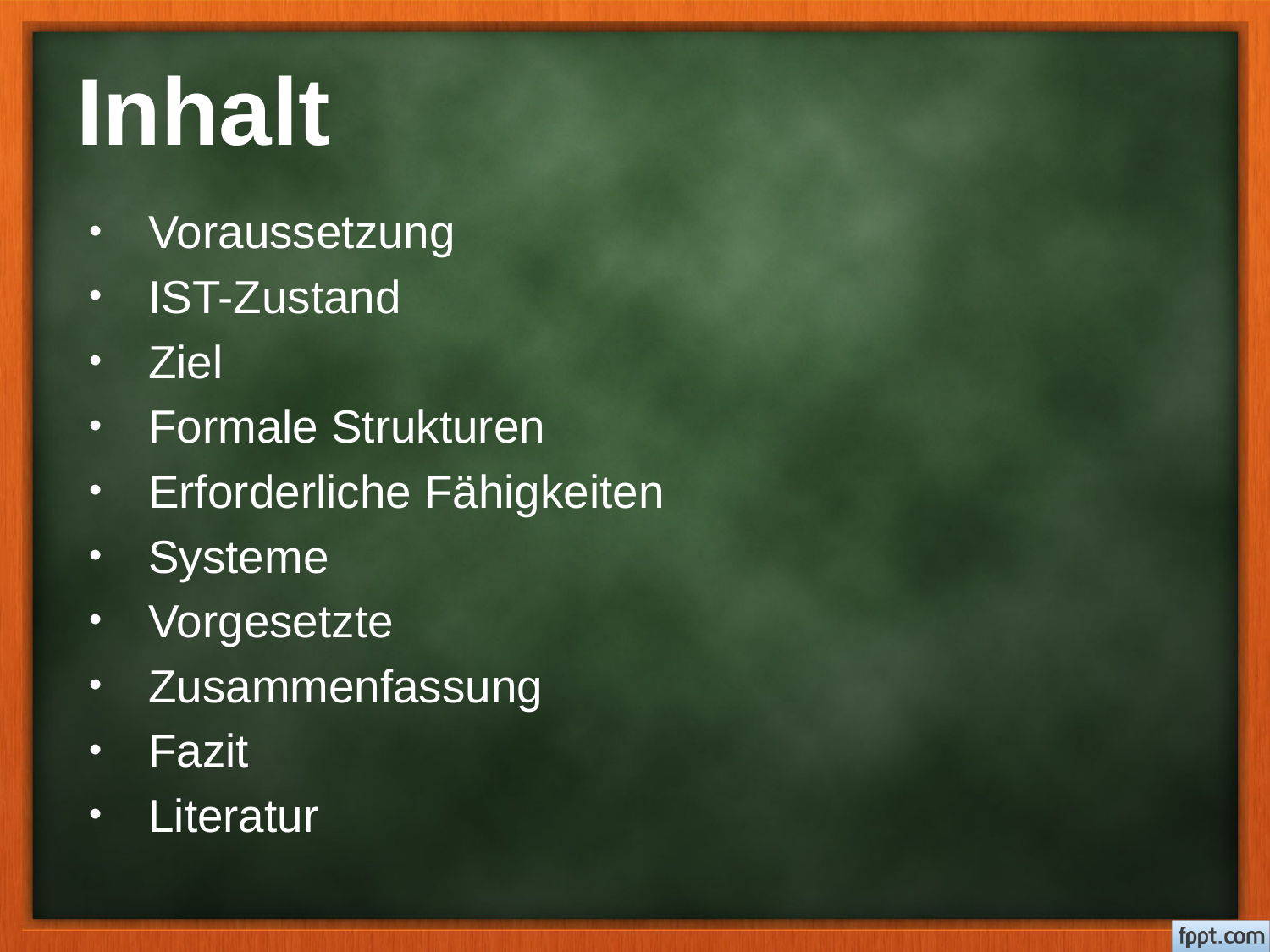

# Inhalt
Voraussetzung
IST-Zustand
Ziel
Formale Strukturen
Erforderliche Fähigkeiten
Systeme
Vorgesetzte
Zusammenfassung
Fazit
Literatur